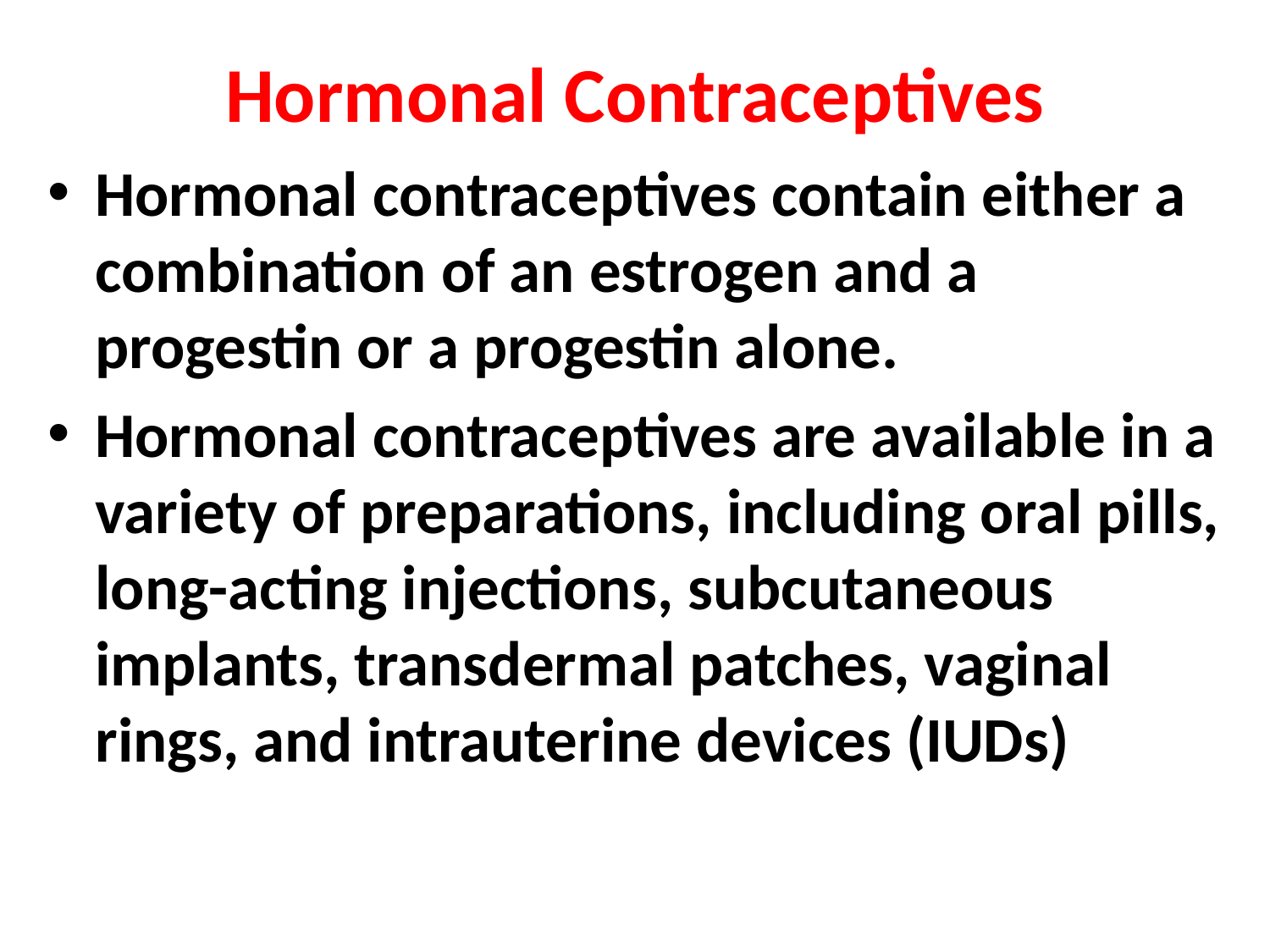

# Hormonal Contraceptives
Hormonal contraceptives contain either a combination of an estrogen and a progestin or a progestin alone.
Hormonal contraceptives are available in a variety of preparations, including oral pills, long-acting injections, subcutaneous implants, transdermal patches, vaginal rings, and intrauterine devices (IUDs)